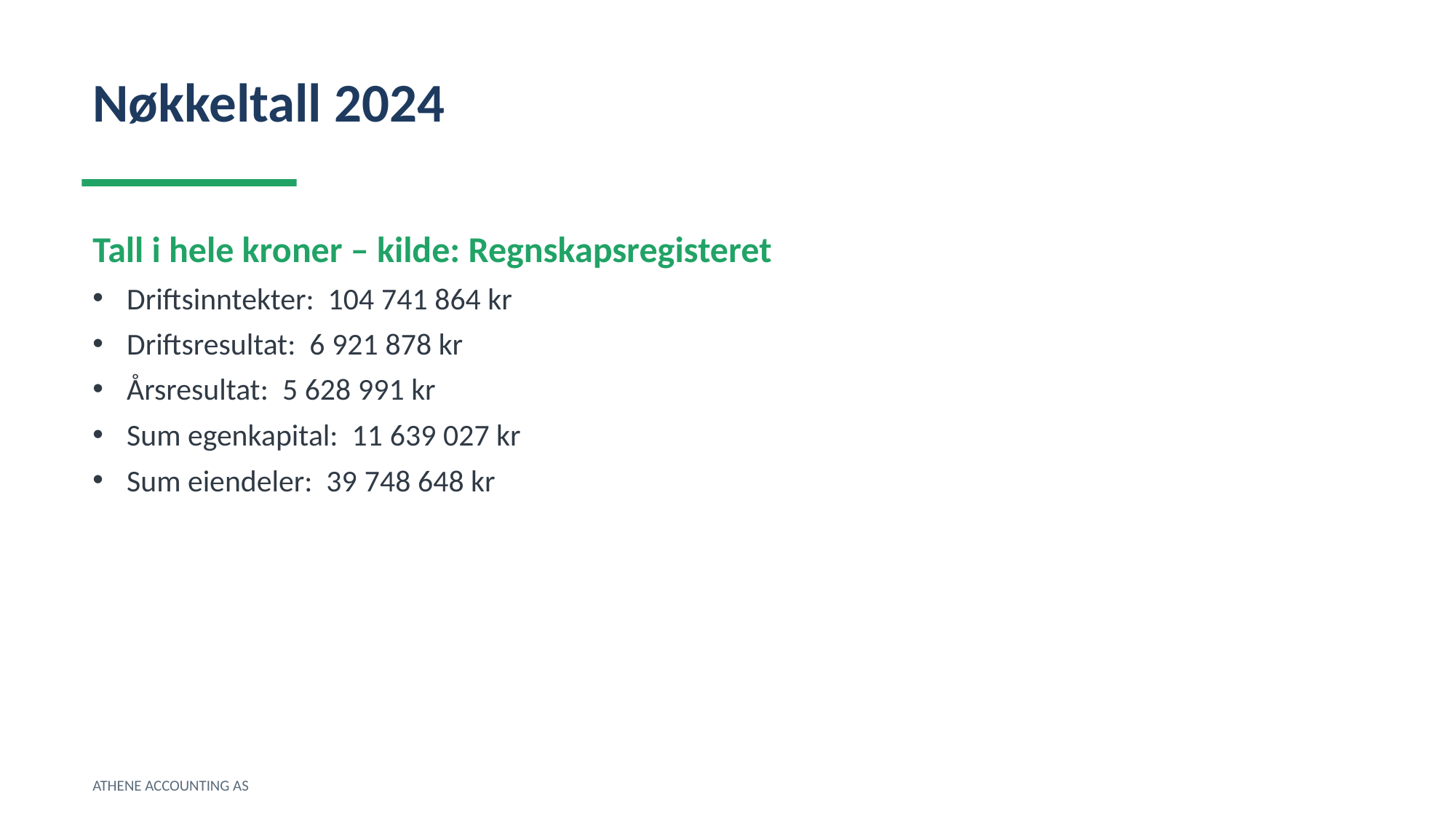

Nøkkeltall 2024

Tall i hele kroner – kilde: Regnskapsregisteret
Driftsinntekter:  104 741 864 kr
Driftsresultat:  6 921 878 kr
Årsresultat:  5 628 991 kr
Sum egenkapital:  11 639 027 kr
Sum eiendeler:  39 748 648 kr
ATHENE ACCOUNTING AS